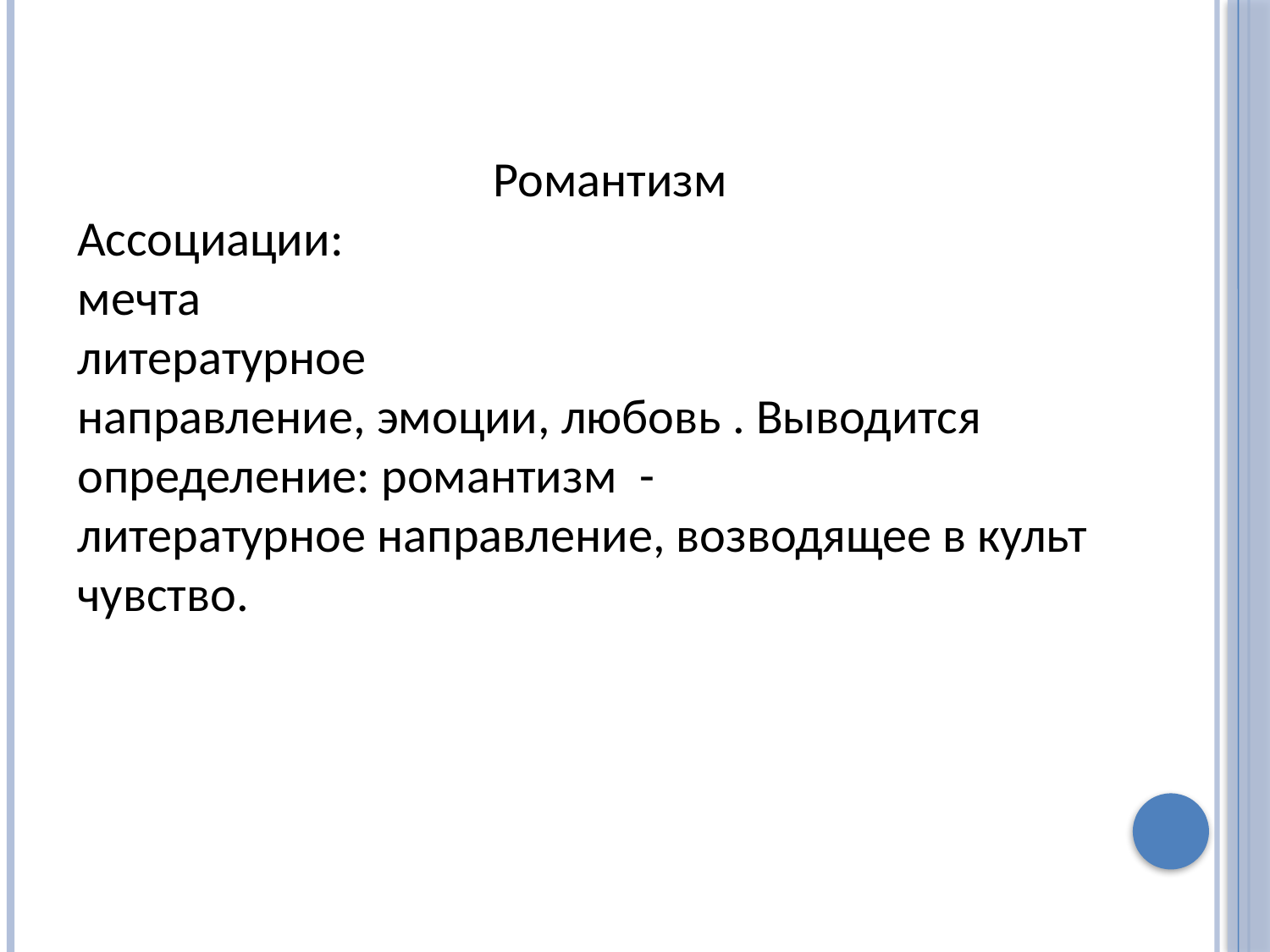

Романтизм
Ассоциации:
мечта
литературное
направление, эмоции, любовь . Выводится определение: романтизм  -
литературное направление, возводящее в культ чувство.